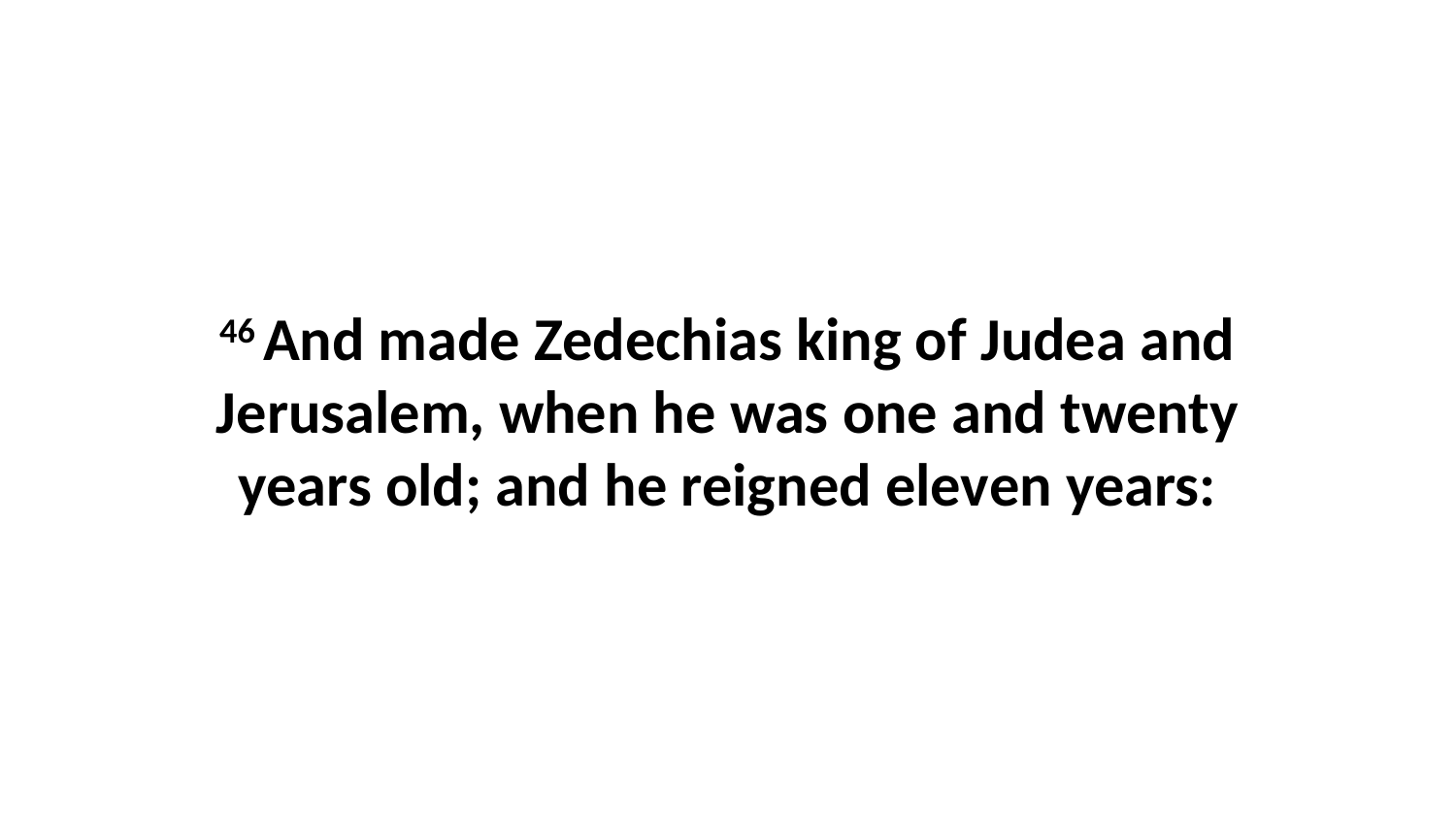

46 And made Zedechias king of Judea and Jerusalem, when he was one and twenty years old; and he reigned eleven years: